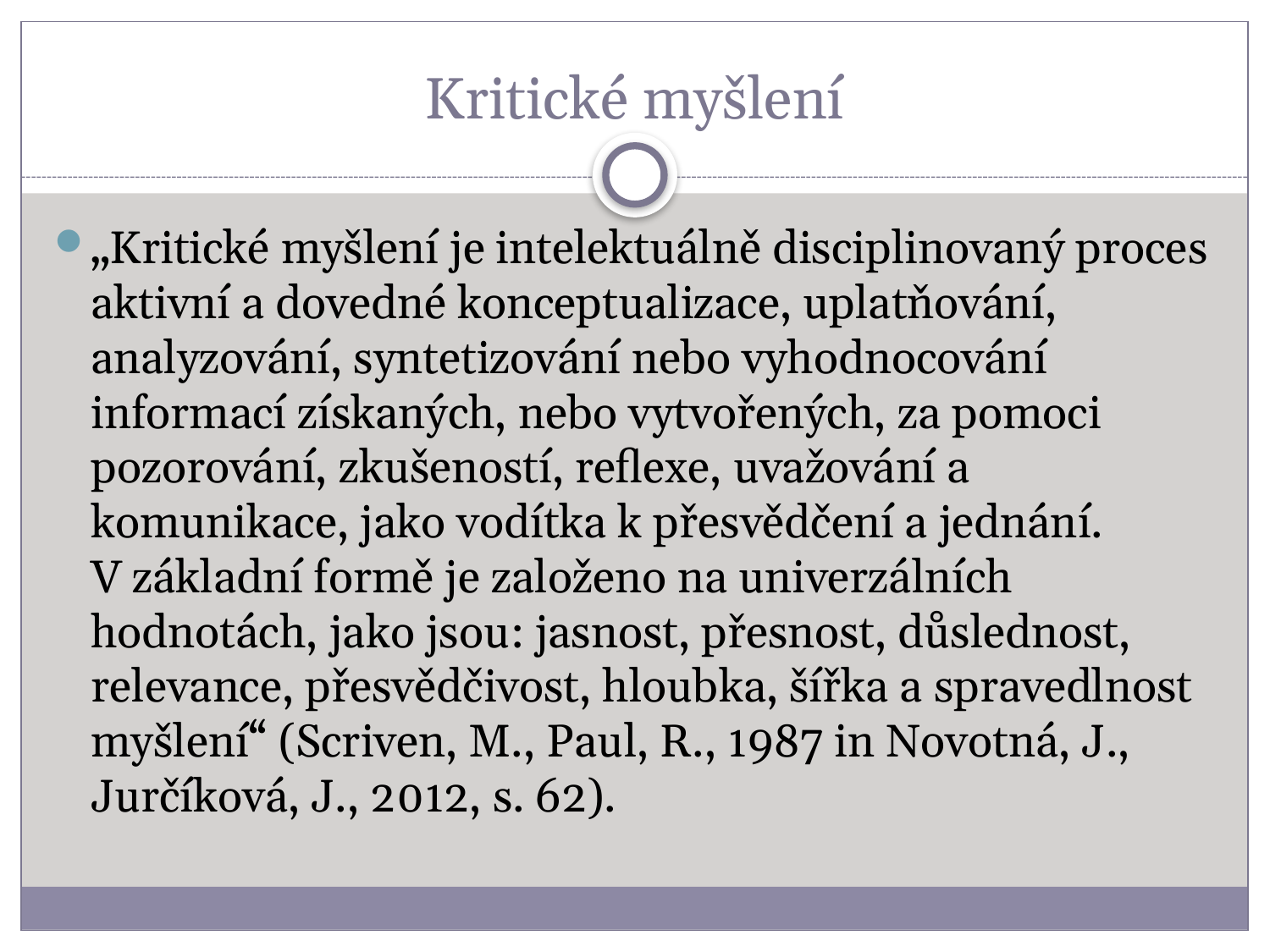

# Kritické myšlení
„Kritické myšlení je intelektuálně disciplinovaný proces aktivní a dovedné konceptualizace, uplatňování, analyzování, syntetizování nebo vyhodnocování informací získaných, nebo vytvořených, za pomoci pozorování, zkušeností, reflexe, uvažování a komunikace, jako vodítka k přesvědčení a jednání. V základní formě je založeno na univerzálních hodnotách, jako jsou: jasnost, přesnost, důslednost, relevance, přesvědčivost, hloubka, šířka a spravedlnost myšlení“ (Scriven, M., Paul, R., 1987 in Novotná, J., Jurčíková, J., 2012, s. 62).